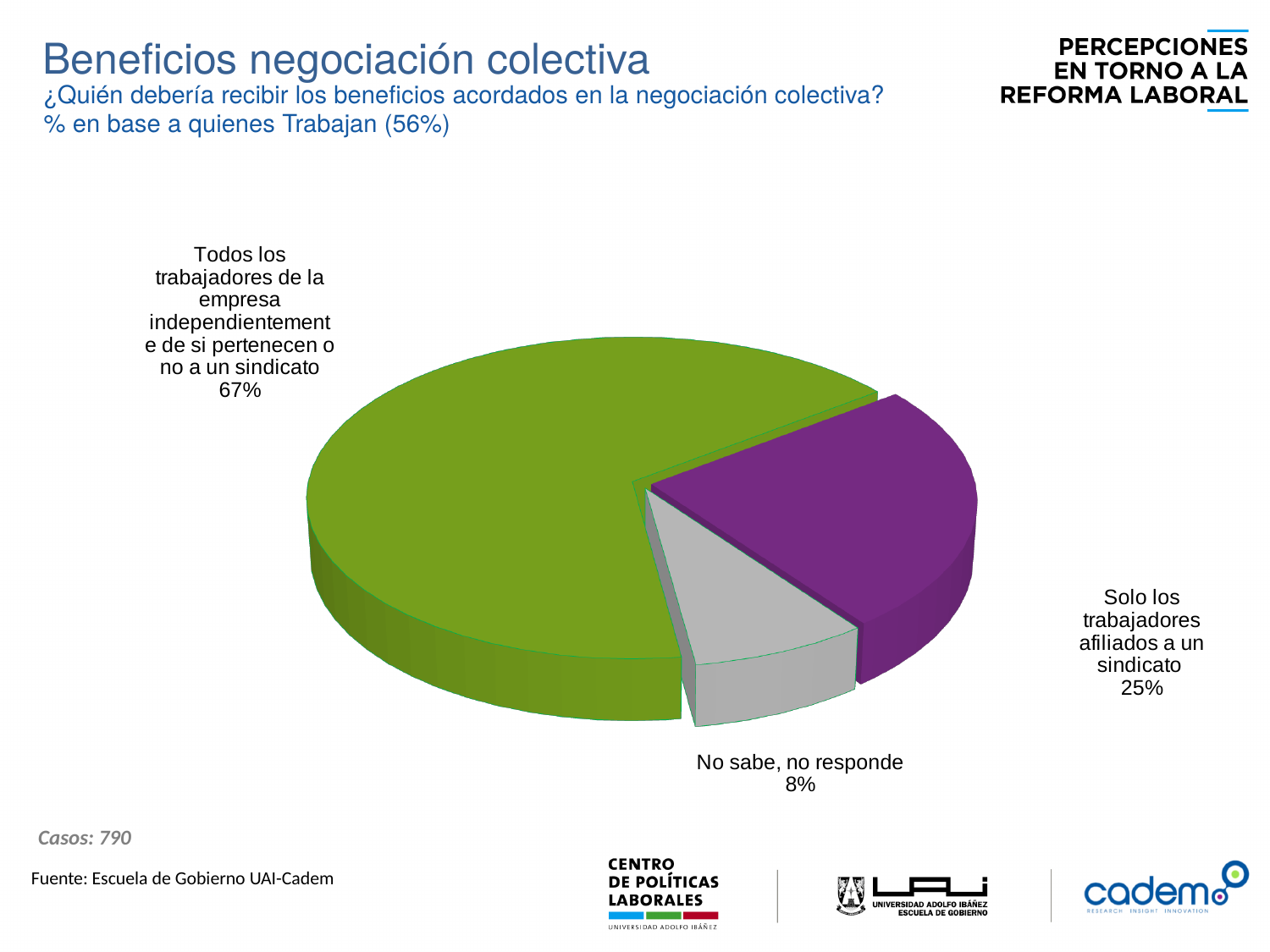

Beneficios negociación colectiva
¿Quién debería recibir los beneficios acordados en la negociación colectiva?
% en base a quienes Trabajan (56%)

[unsupported chart]

Casos: 790
Fuente: Escuela de Gobierno UAI-Cadem